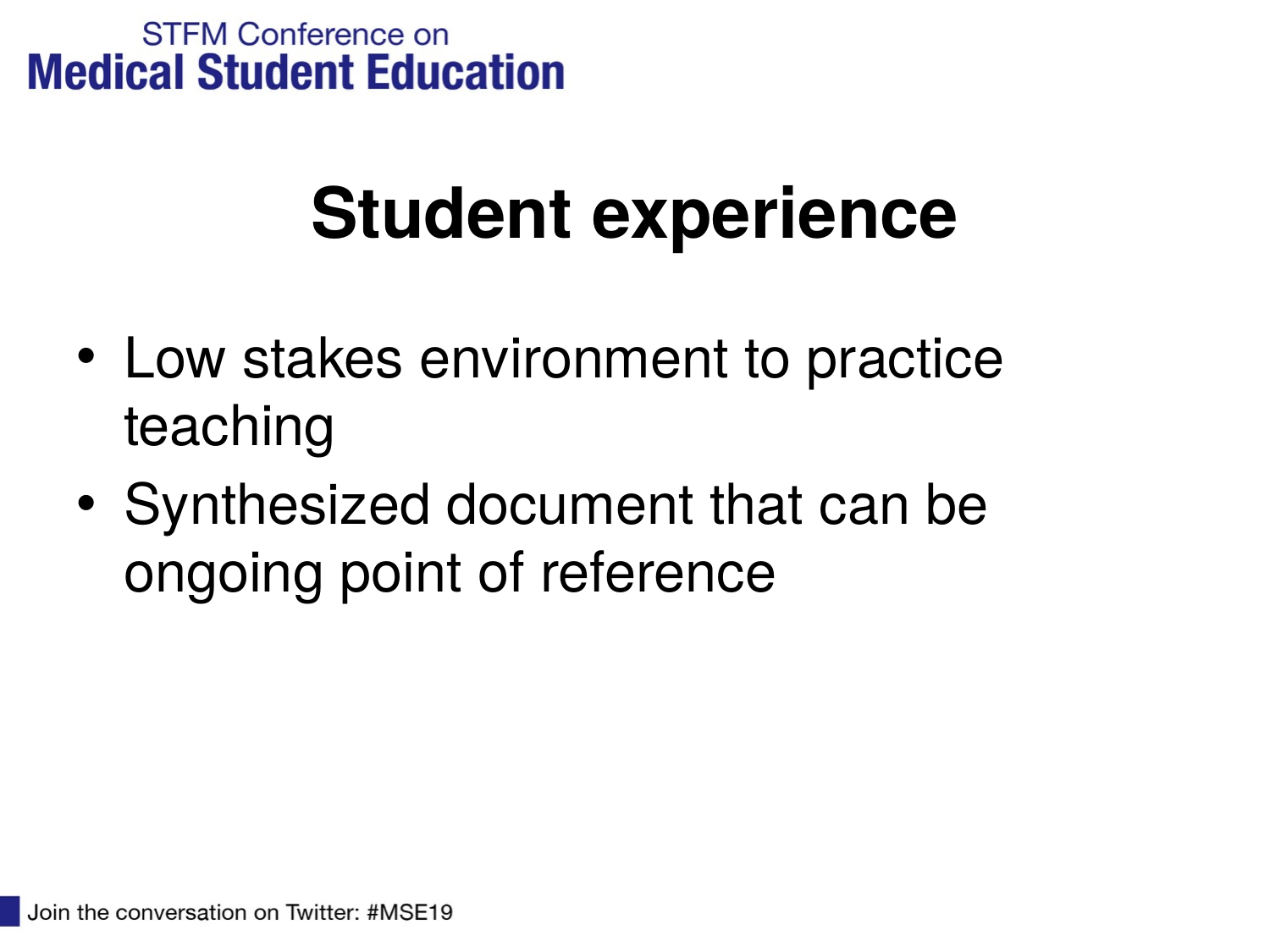

# Student experience
Low stakes environment to practice teaching
Synthesized document that can be ongoing point of reference